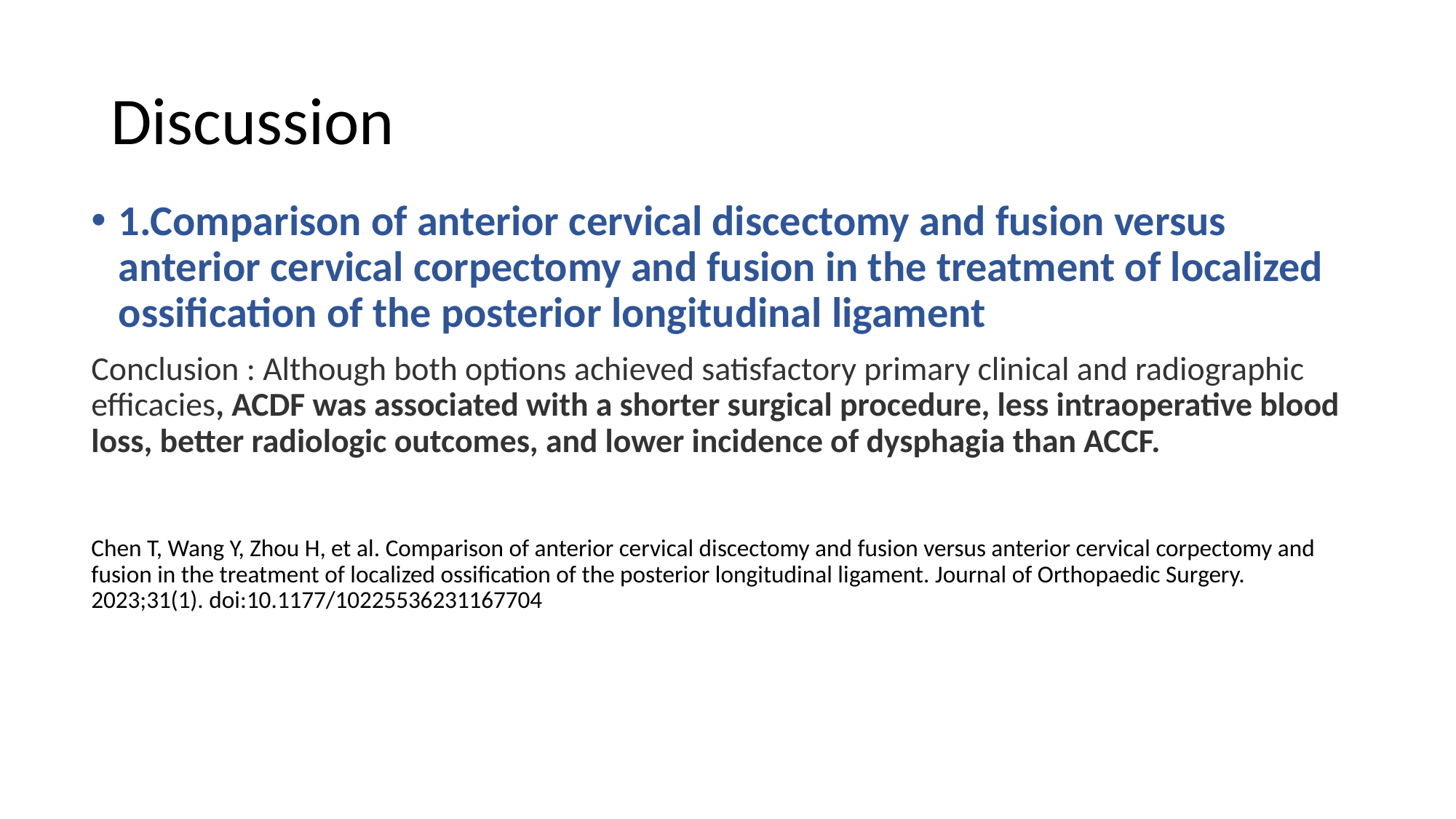

# Discussion
1.Comparison of anterior cervical discectomy and fusion versus anterior cervical corpectomy and fusion in the treatment of localized ossification of the posterior longitudinal ligament
Conclusion : Although both options achieved satisfactory primary clinical and radiographic efficacies, ACDF was associated with a shorter surgical procedure, less intraoperative blood loss, better radiologic outcomes, and lower incidence of dysphagia than ACCF.

Chen T, Wang Y, Zhou H, et al. Comparison of anterior cervical discectomy and fusion versus anterior cervical corpectomy and fusion in the treatment of localized ossification of the posterior longitudinal ligament. Journal of Orthopaedic Surgery. 2023;31(1). doi:10.1177/10225536231167704